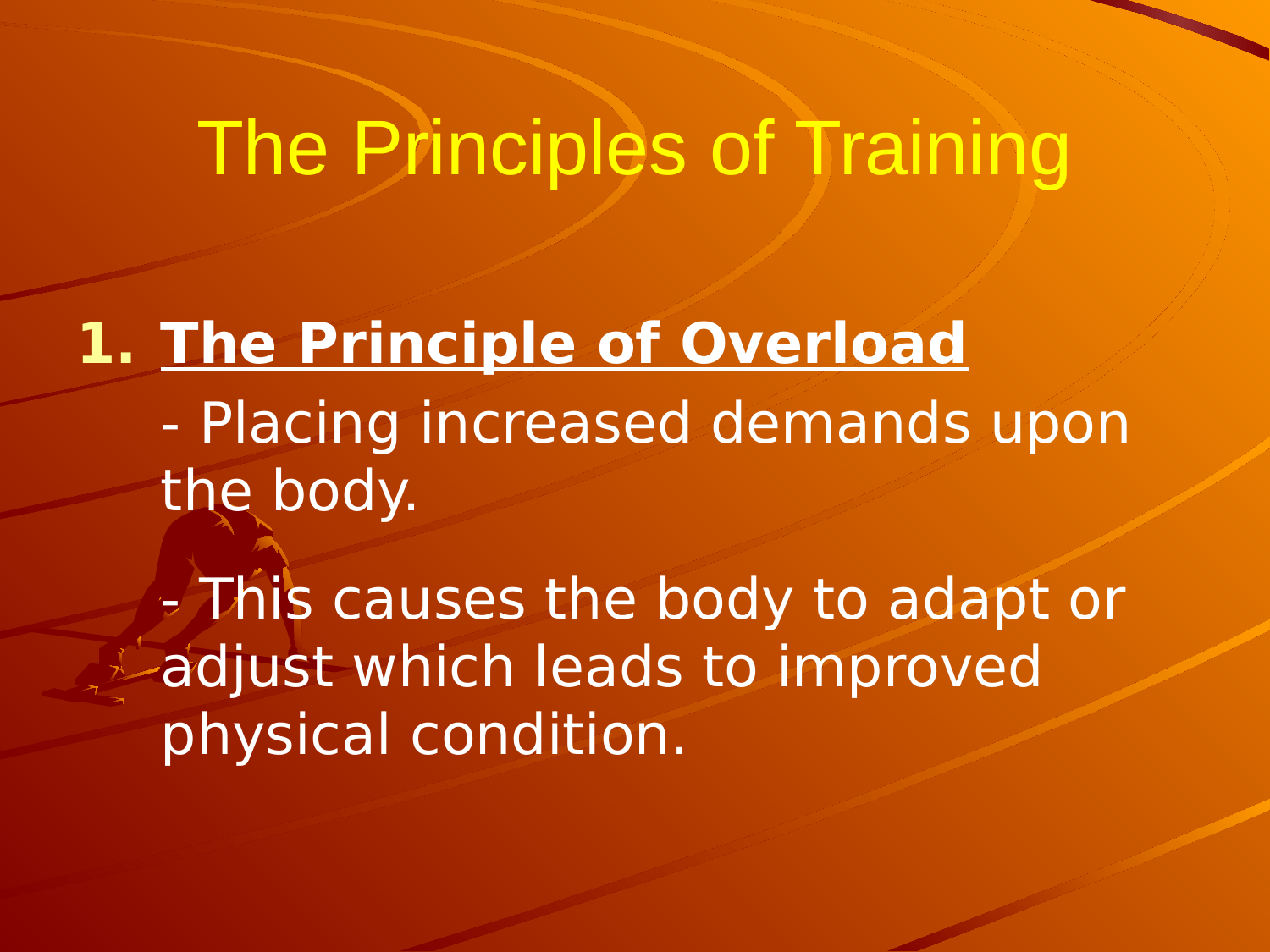

# The Principles of Training

The Principle of Overload
	- Placing increased demands upon 	the body.

	- This causes the body to adapt or 	adjust which leads to improved 	physical condition.